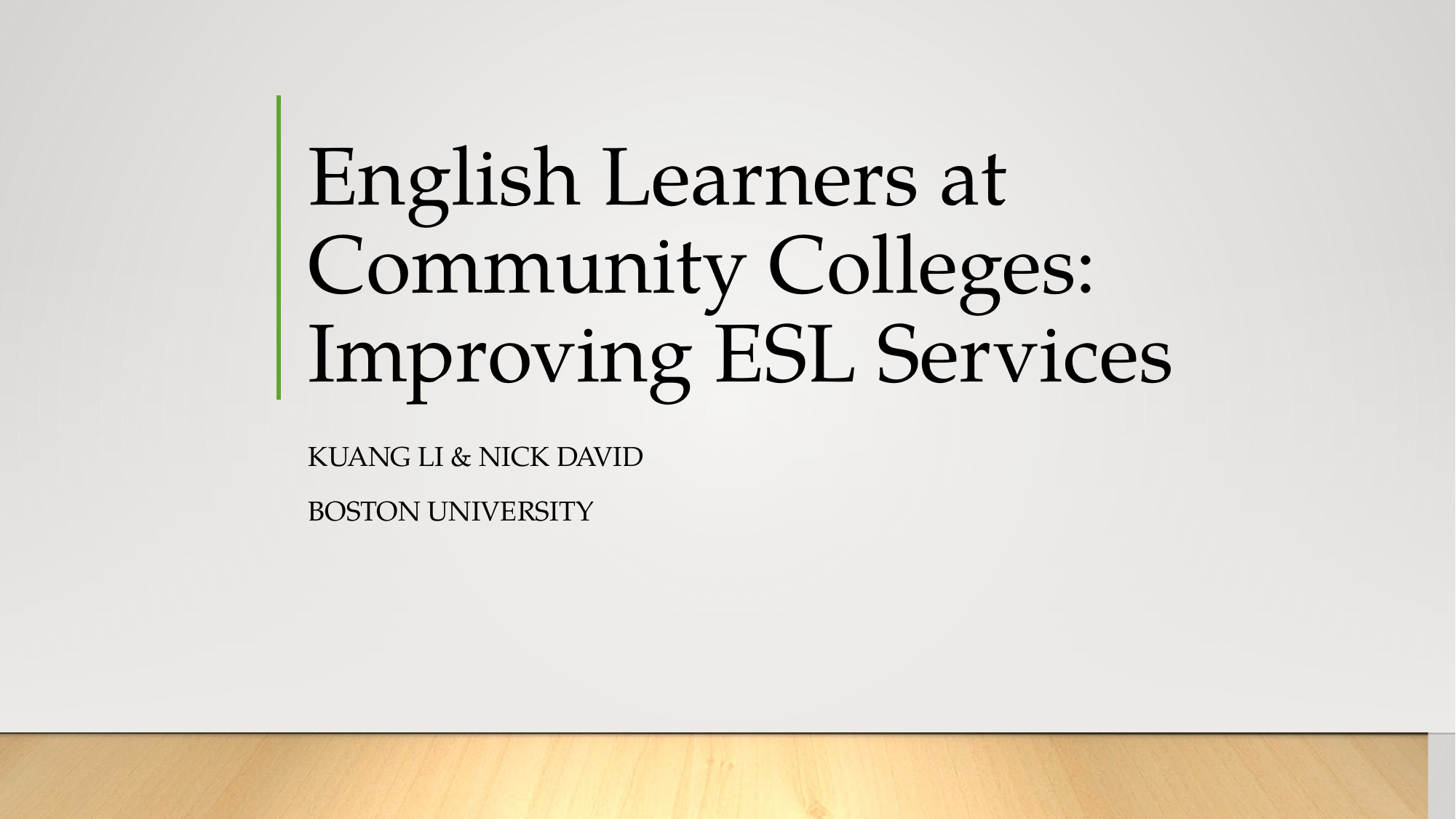

# English Learners at Community Colleges: Improving ESL Services
KUANG LI & NICK DAVID
BOSTON UNIVERSITY